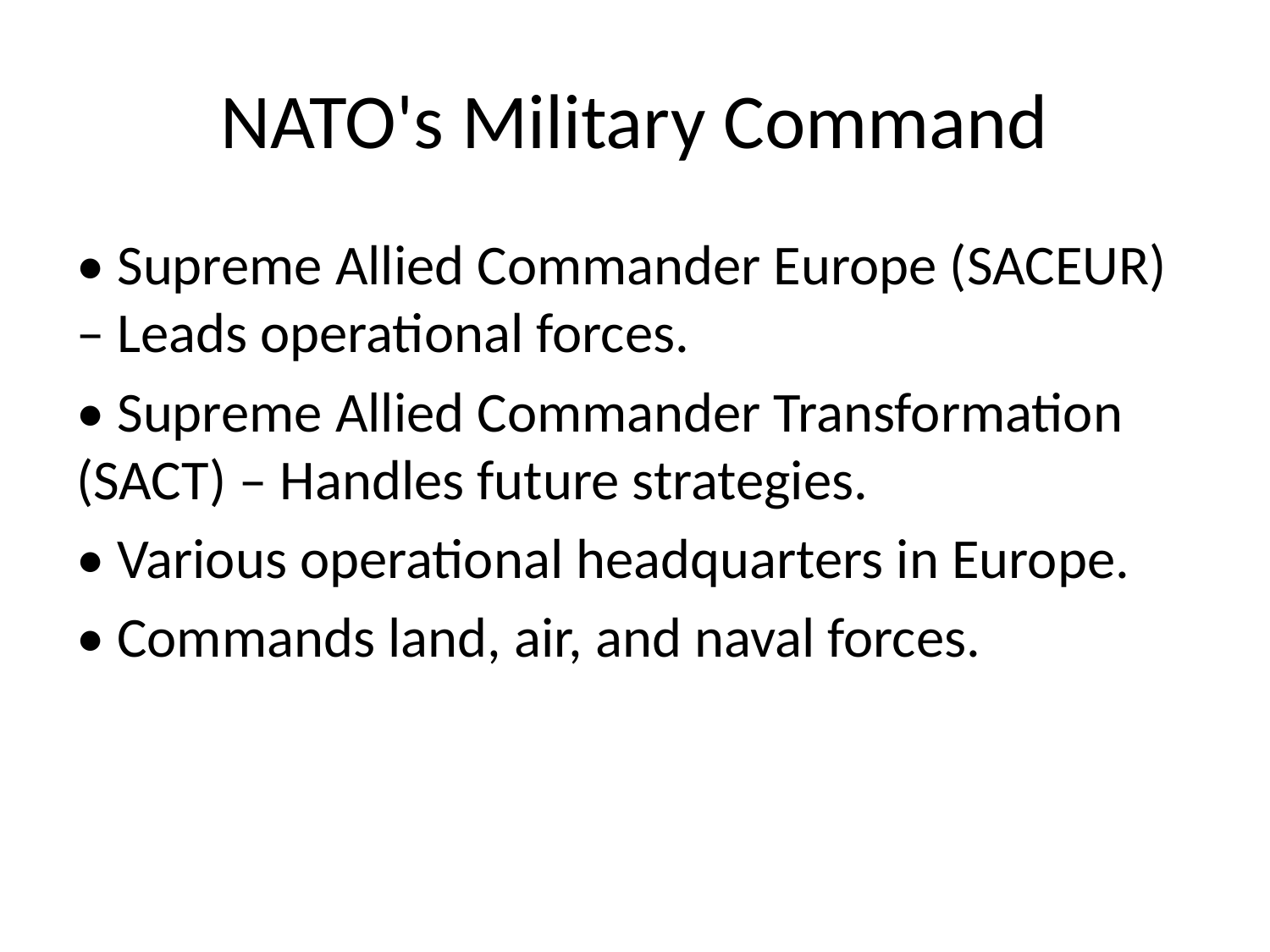

# NATO's Military Command
• Supreme Allied Commander Europe (SACEUR) – Leads operational forces.
• Supreme Allied Commander Transformation (SACT) – Handles future strategies.
• Various operational headquarters in Europe.
• Commands land, air, and naval forces.